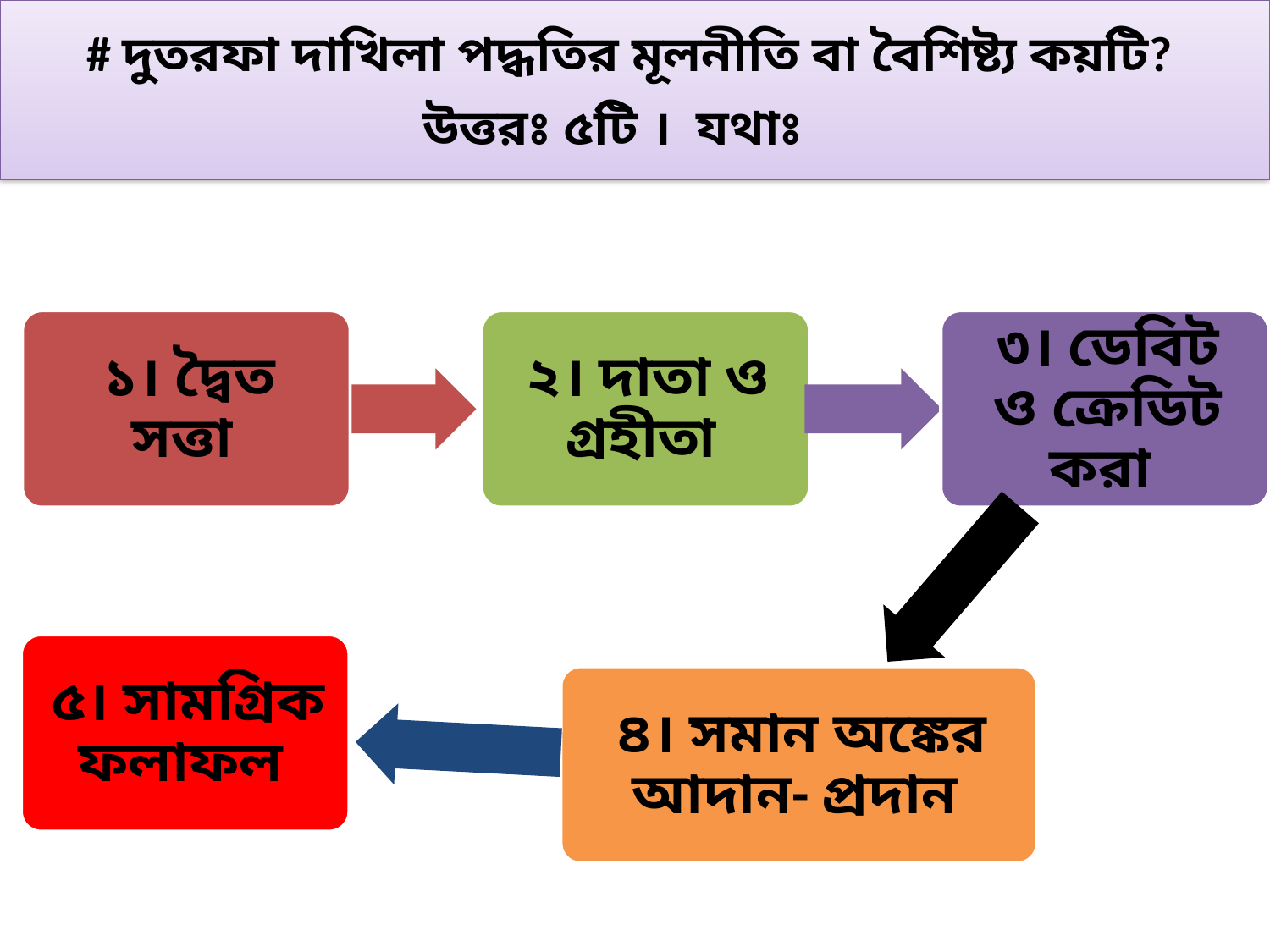

# দুতরফা দাখিলা পদ্ধতির মূলনীতি বা বৈশিষ্ট্য কয়টি?
উত্তরঃ ৫টি ।  যথাঃ
১। দ্বৈত সত্তা

২। দাতা ও গ্রহীতা

৩। ডেবিট ও ক্রেডিট করা

৪। সমান অঙ্কের আদান- প্রদান

৫। সামগ্রিক ফলাফল